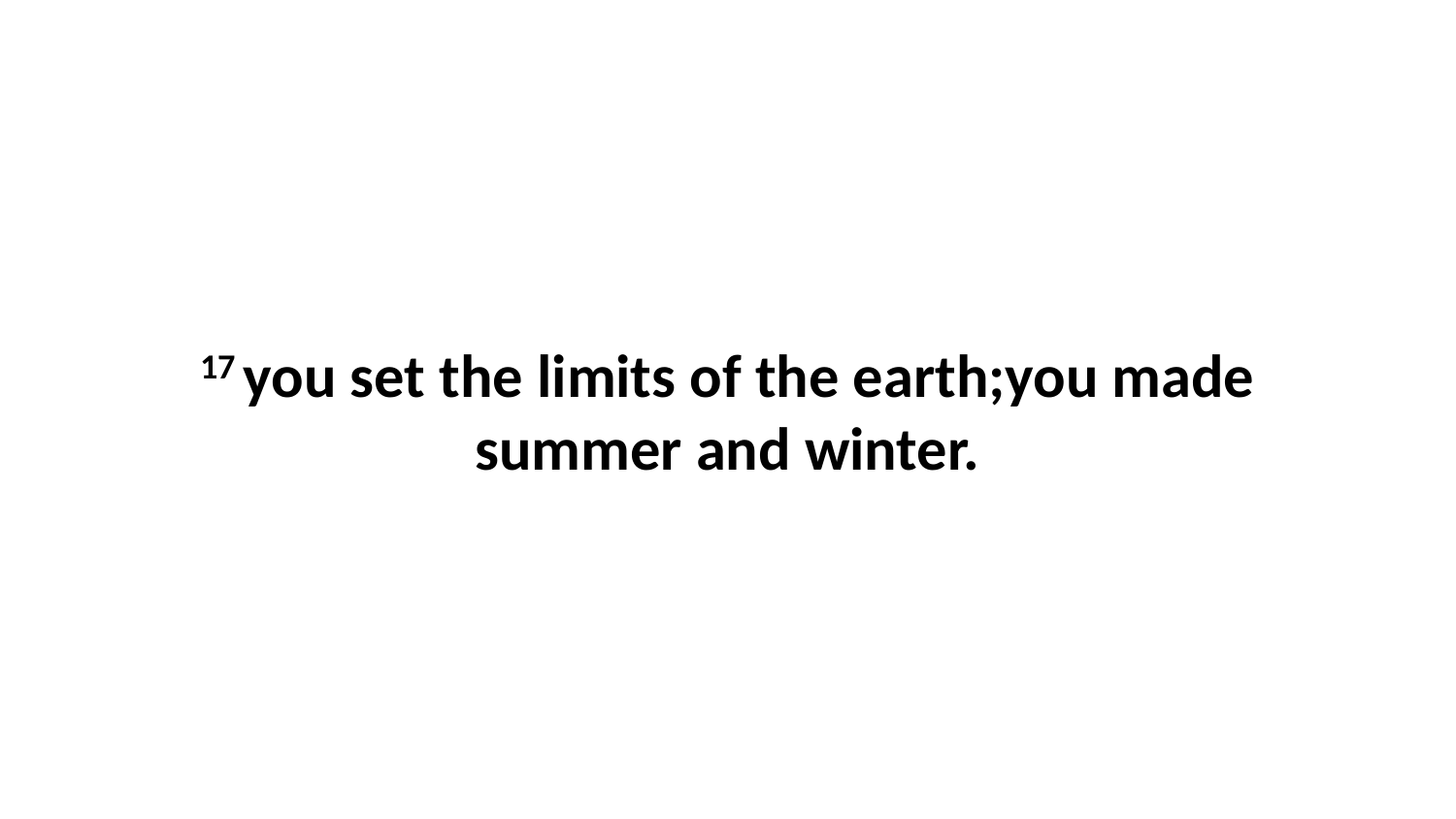

17 you set the limits of the earth;you made summer and winter.